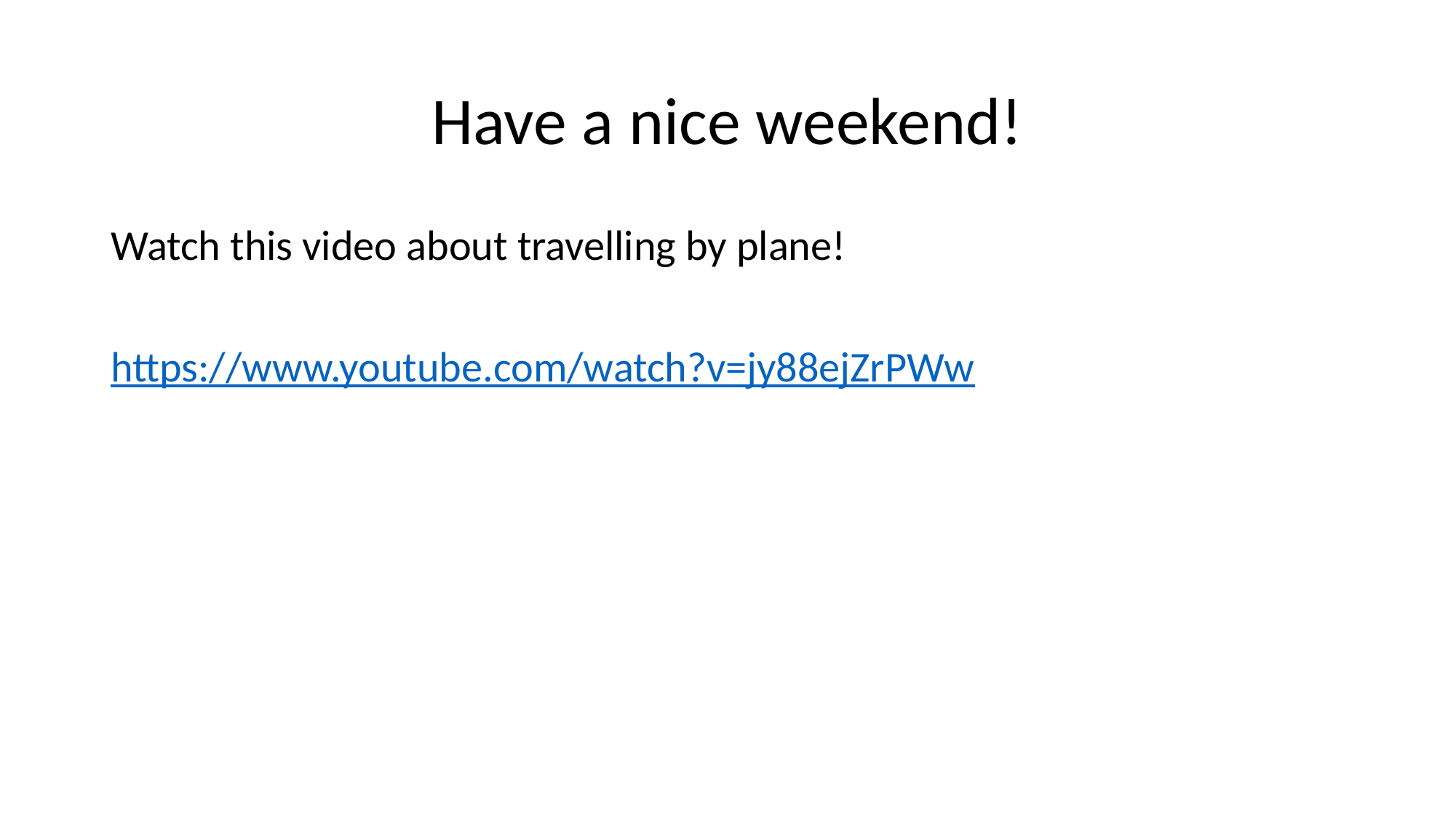

# Have a nice weekend!
Watch this video about travelling by plane!

https://www.youtube.com/watch?v=jy88ejZrPWw